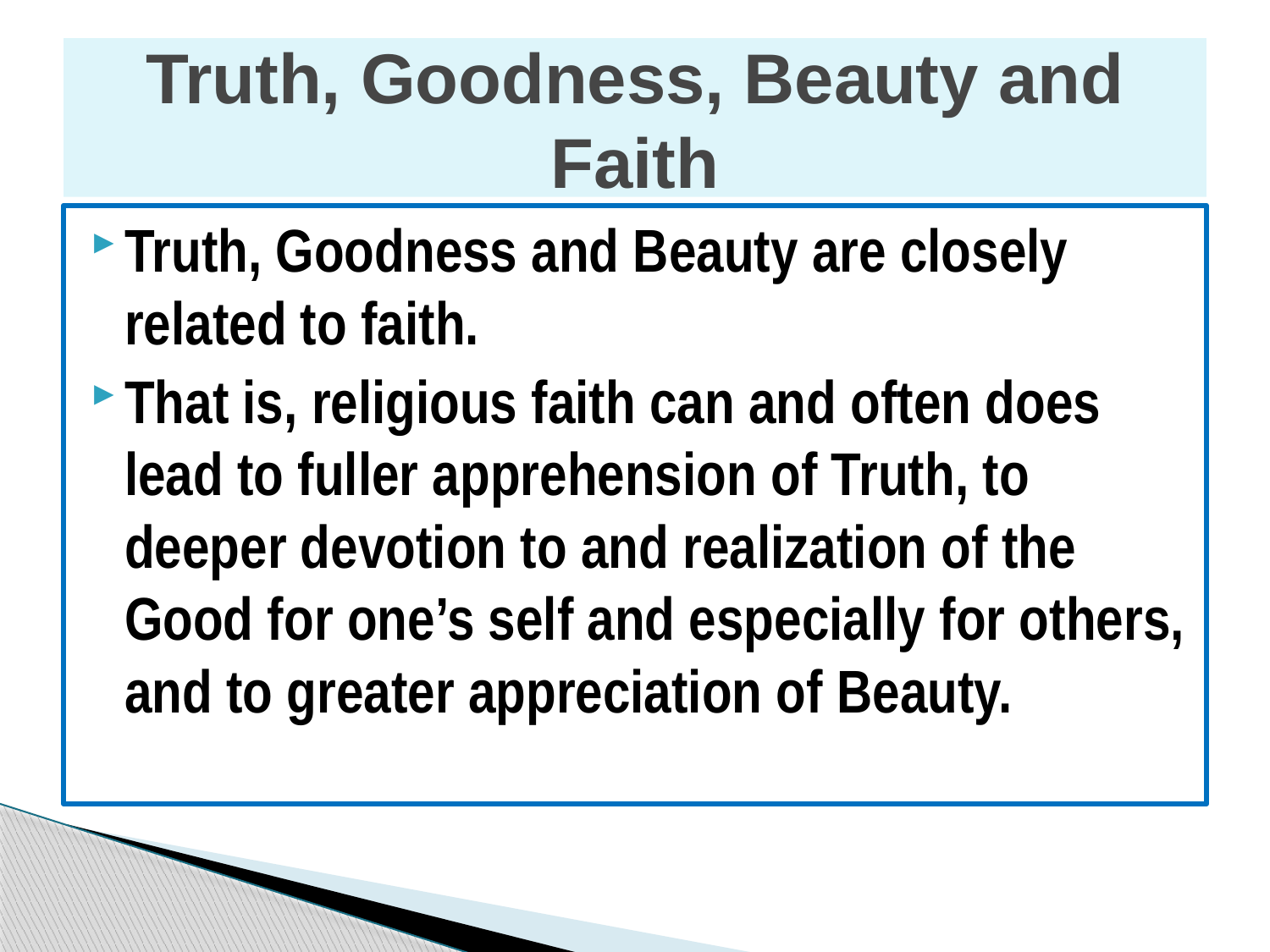

# Truth, Goodness, Beauty and Faith
Truth, Goodness and Beauty are closely related to faith.
That is, religious faith can and often does lead to fuller apprehension of Truth, to deeper devotion to and realization of the Good for one’s self and especially for others, and to greater appreciation of Beauty.